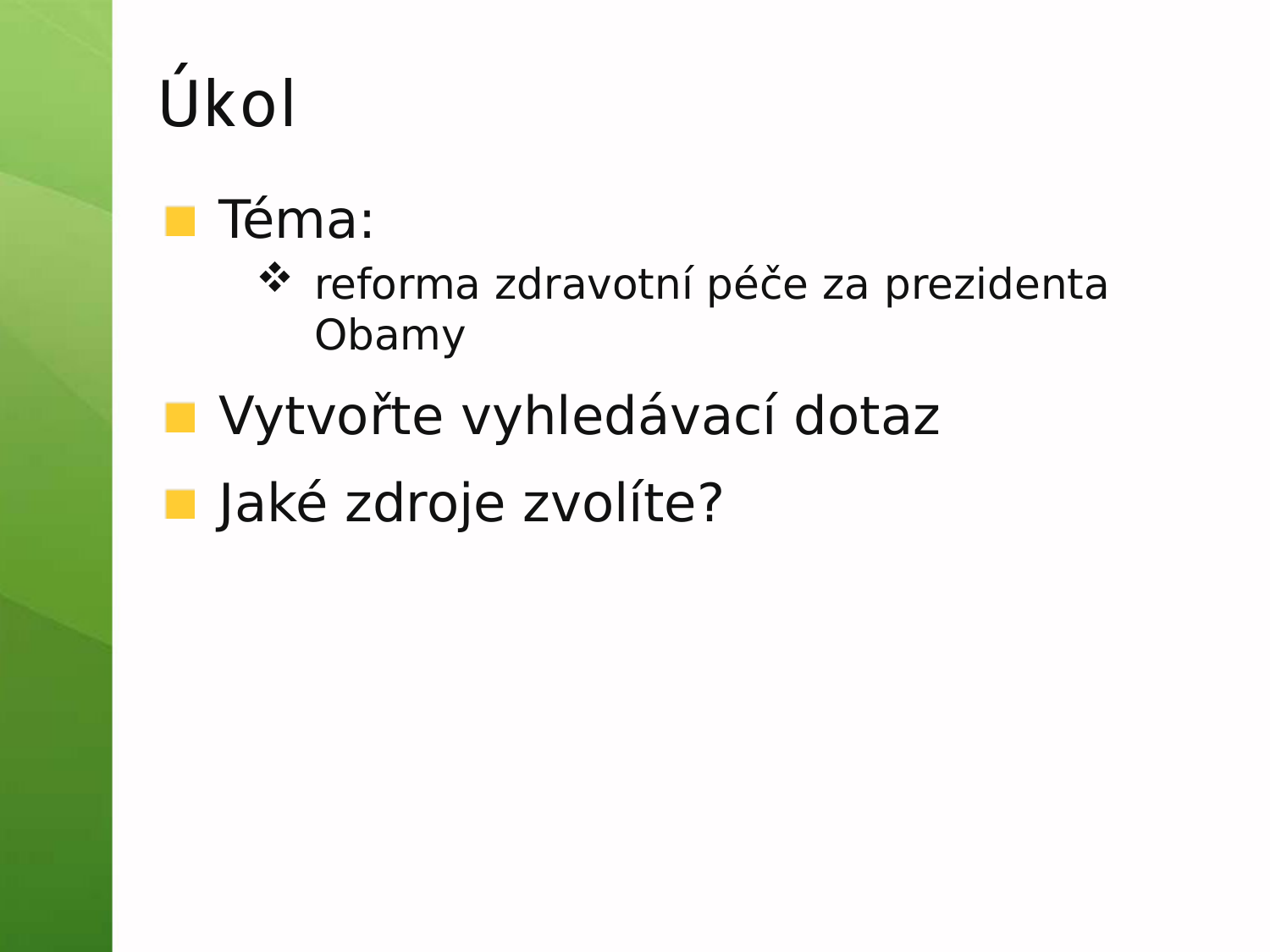

# Úkol
Téma:
reforma zdravotní péče za prezidenta Obamy
Vytvořte vyhledávací dotaz
Jaké zdroje zvolíte?